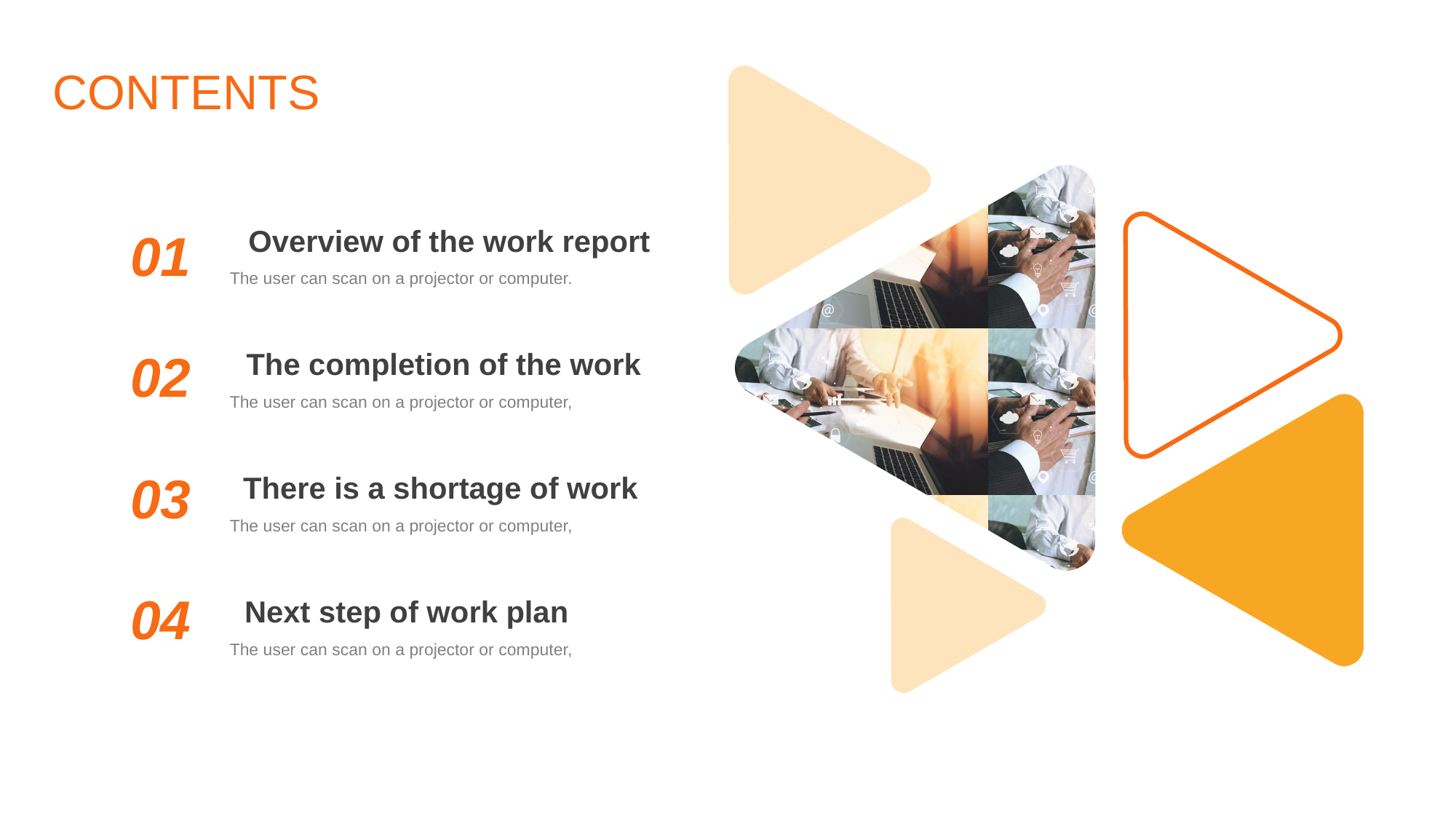

CONTENTS

Overview of the work report
The user can scan on a projector or computer.
01
02
The completion of the work
The user can scan on a projector or computer,

03
There is a shortage of work
The user can scan on a projector or computer,

04
Next step of work plan
The user can scan on a projector or computer,